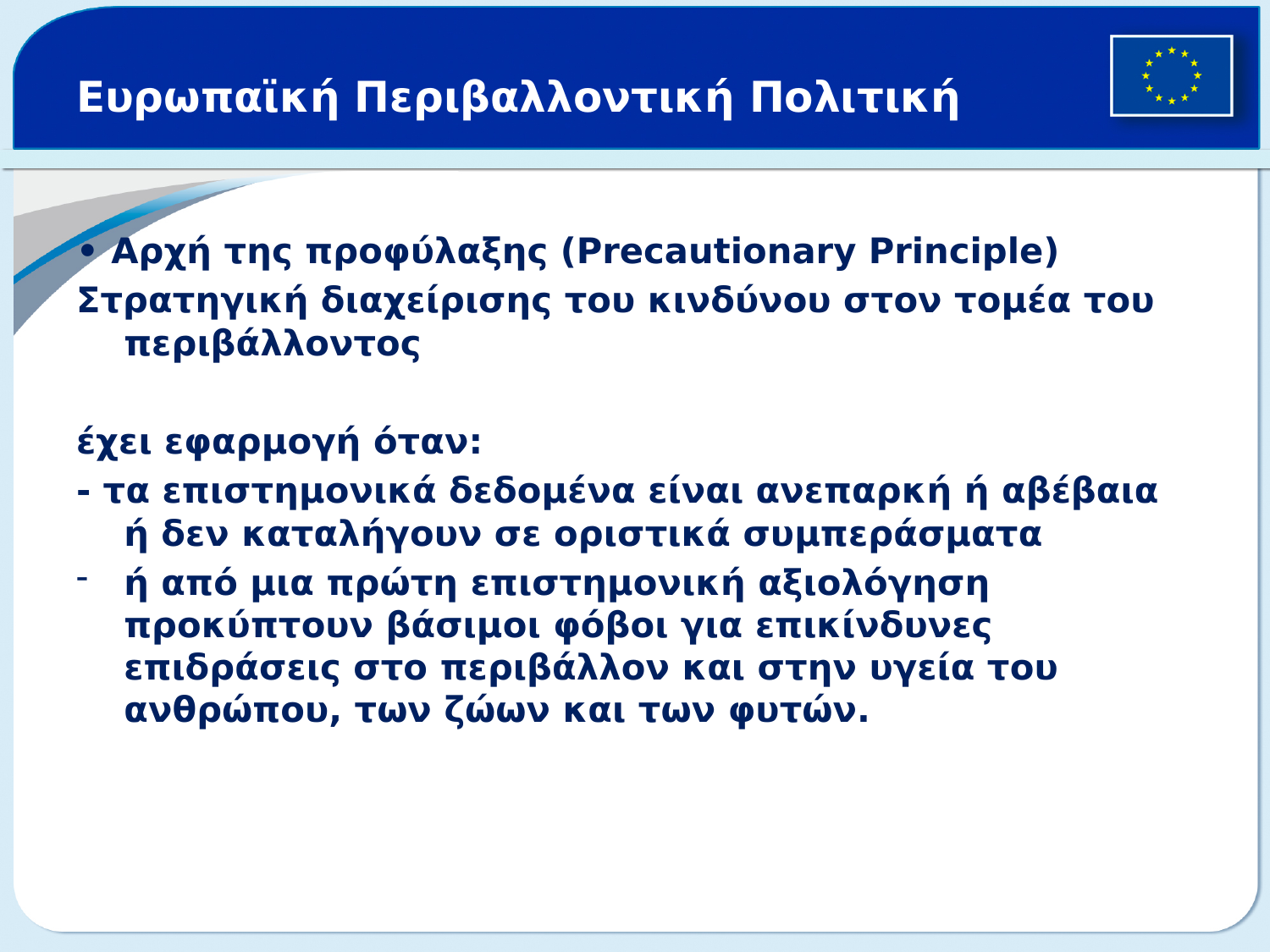

# Ευρωπαϊκή Περιβαλλοντική Πολιτική
• Αρχή της προφύλαξης (Precautionary Principle)
Στρατηγική διαχείρισης του κινδύνου στον τομέα του περιβάλλοντος

έχει εφαρμογή όταν:
- τα επιστημονικά δεδομένα είναι ανεπαρκή ή αβέβαια ή δεν καταλήγουν σε οριστικά συμπεράσματα
ή από μια πρώτη επιστημονική αξιολόγηση προκύπτουν βάσιμοι φόβοι για επικίνδυνες επιδράσεις στο περιβάλλον και στην υγεία του ανθρώπου, των ζώων και των φυτών.